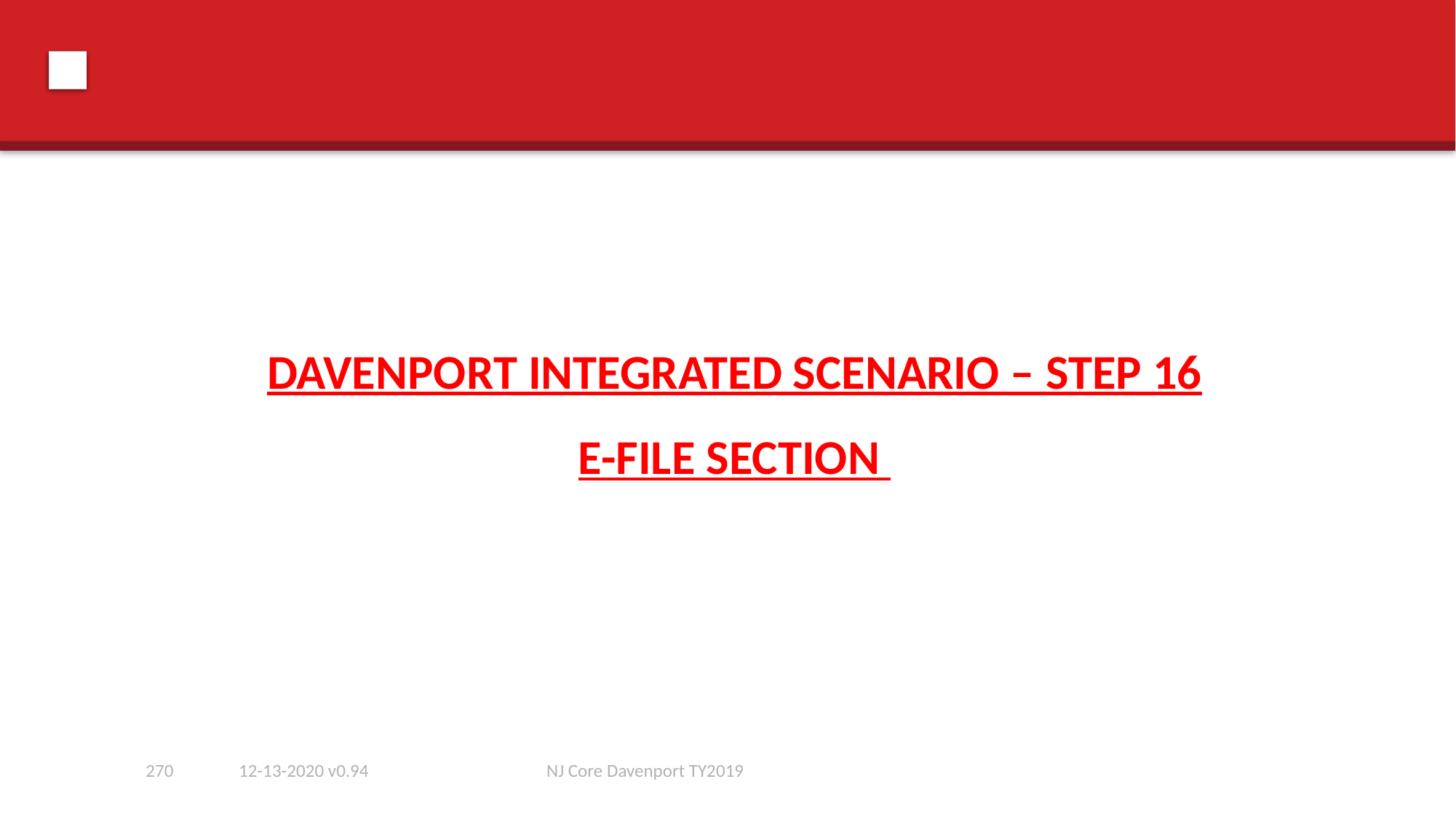

#

DAVENPORT INTEGRATED SCENARIO – STEP 16
E-FILE SECTION
270
12-13-2020 v0.94
NJ Core Davenport TY2019